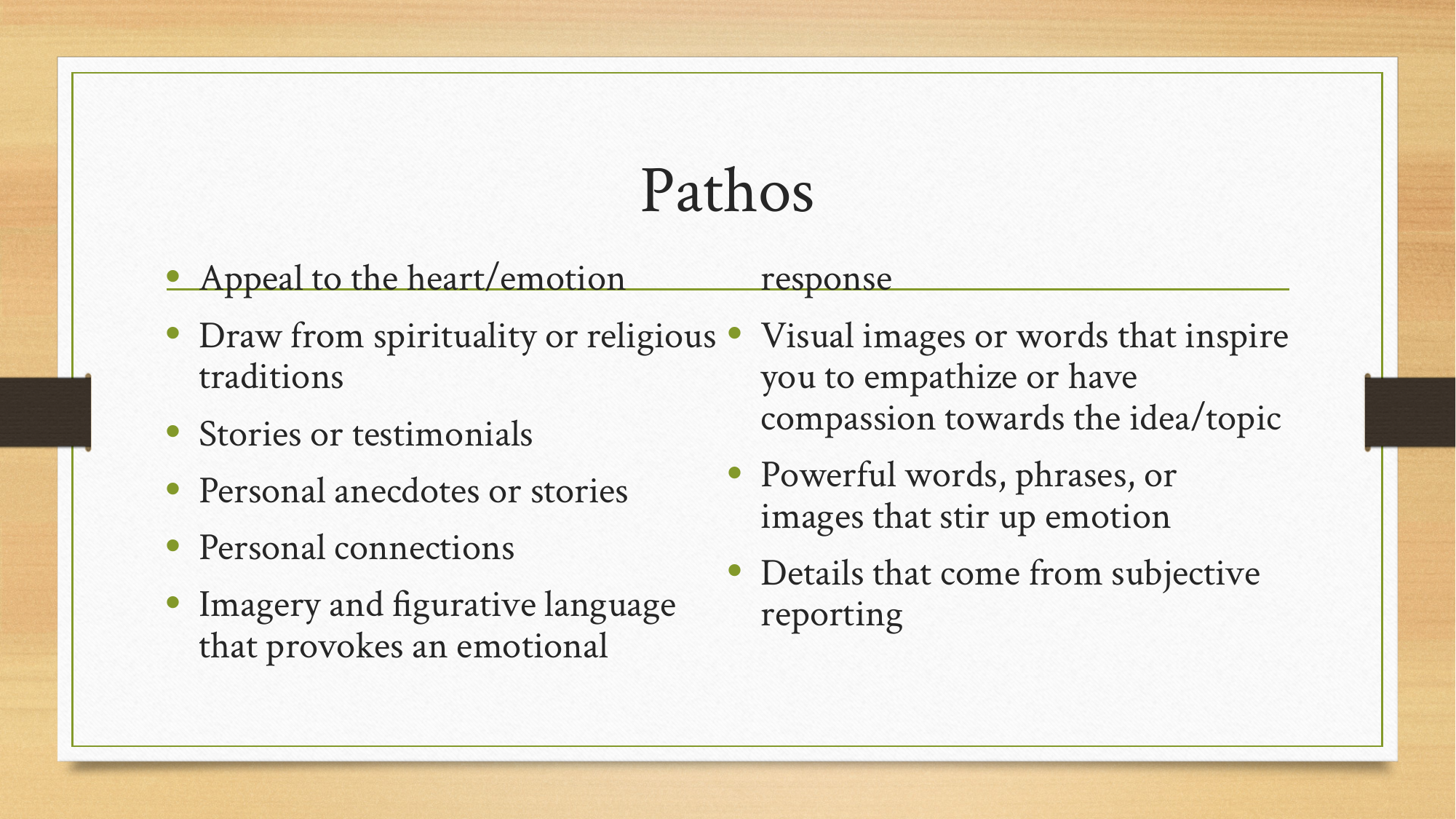

# Pathos
Appeal to the heart/emotion
Draw from spirituality or religious traditions
Stories or testimonials
Personal anecdotes or stories
Personal connections
Imagery and figurative language that provokes an emotional response
Visual images or words that inspire you to empathize or have compassion towards the idea/topic
Powerful words, phrases, or images that stir up emotion
Details that come from subjective reporting